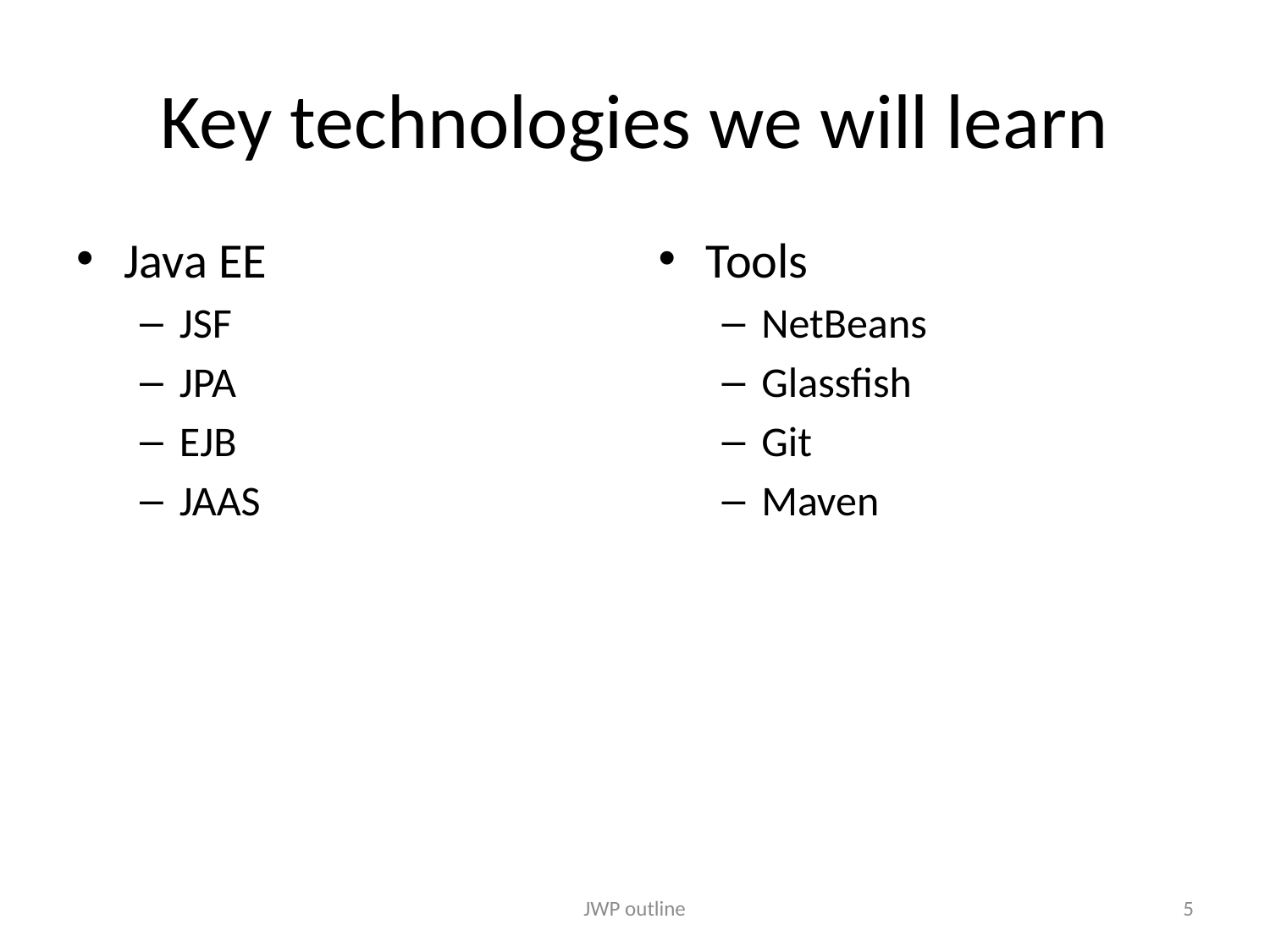

# Key technologies we will learn
Java EE
JSF
JPA
EJB
JAAS
Tools
NetBeans
Glassfish
Git
Maven

JWP outline
5